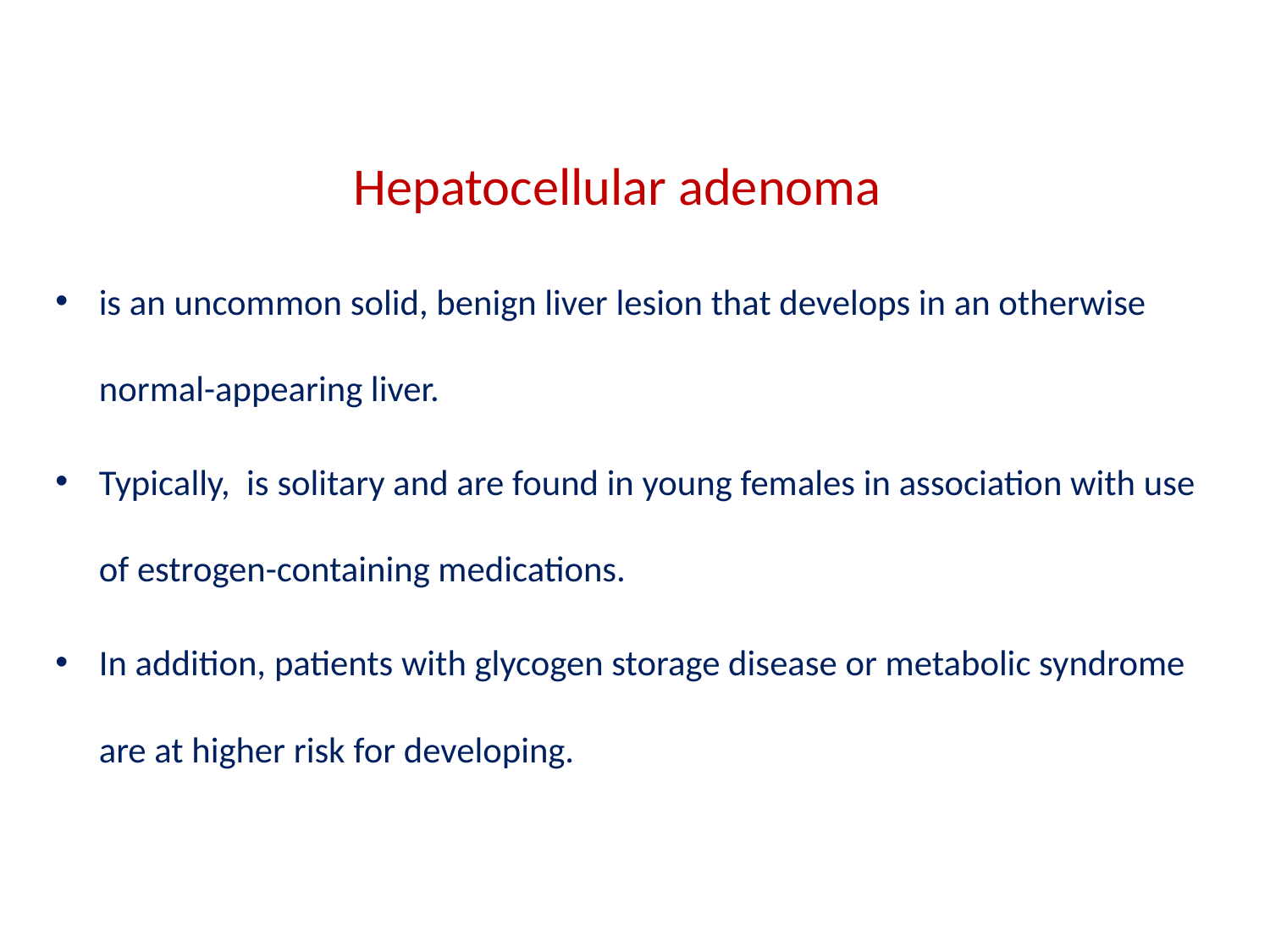

# Hepatocellular adenoma
is an uncommon solid, benign liver lesion that develops in an otherwise normal-appearing liver.
Typically,  is solitary and are found in young females in association with use of estrogen-containing medications.
In addition, patients with glycogen storage disease or metabolic syndrome are at higher risk for developing.